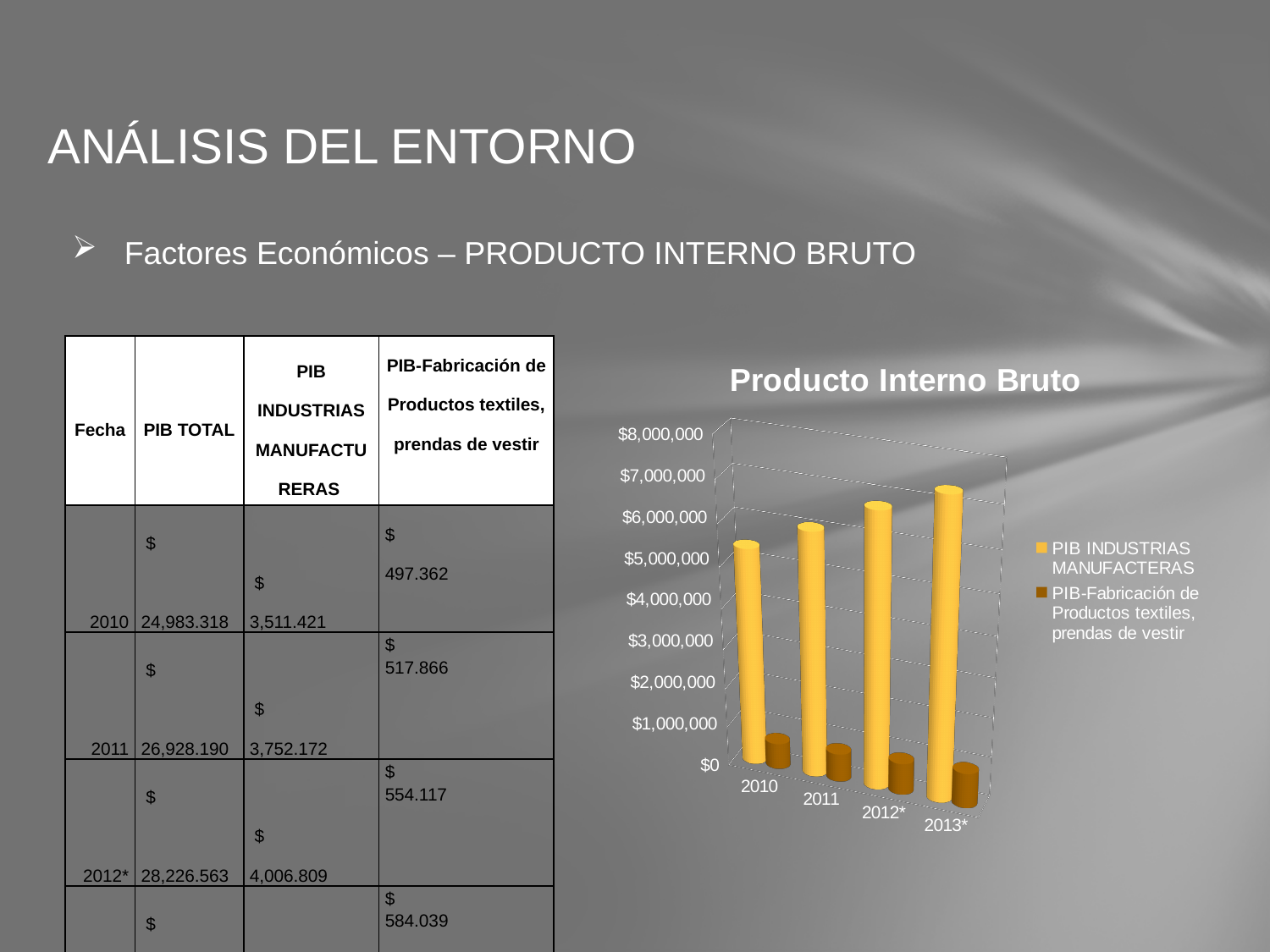

# ANÁLISIS DEL ENTORNO

   Factores Económicos – PRODUCTO INTERNO BRUTO

| Fecha | PIB TOTAL | PIB INDUSTRIAS MANUFACTURERAS | PIB-Fabricación de Productos textiles, prendas de vestir |
| --- | --- | --- | --- |
| 2010 | $ 24,983.318 | $ 3,511.421 | $ 497.362 |
| 2011 | $ 26,928.190 | $ 3,752.172 | $ 517.866 |
| 2012\* | $ 28,226.563 | $ 4,006.809 | $ 554.117 |
| 2013\* | $ 29,351.067 | $ 4,154.452 | $ 584.039 |

[unsupported chart]